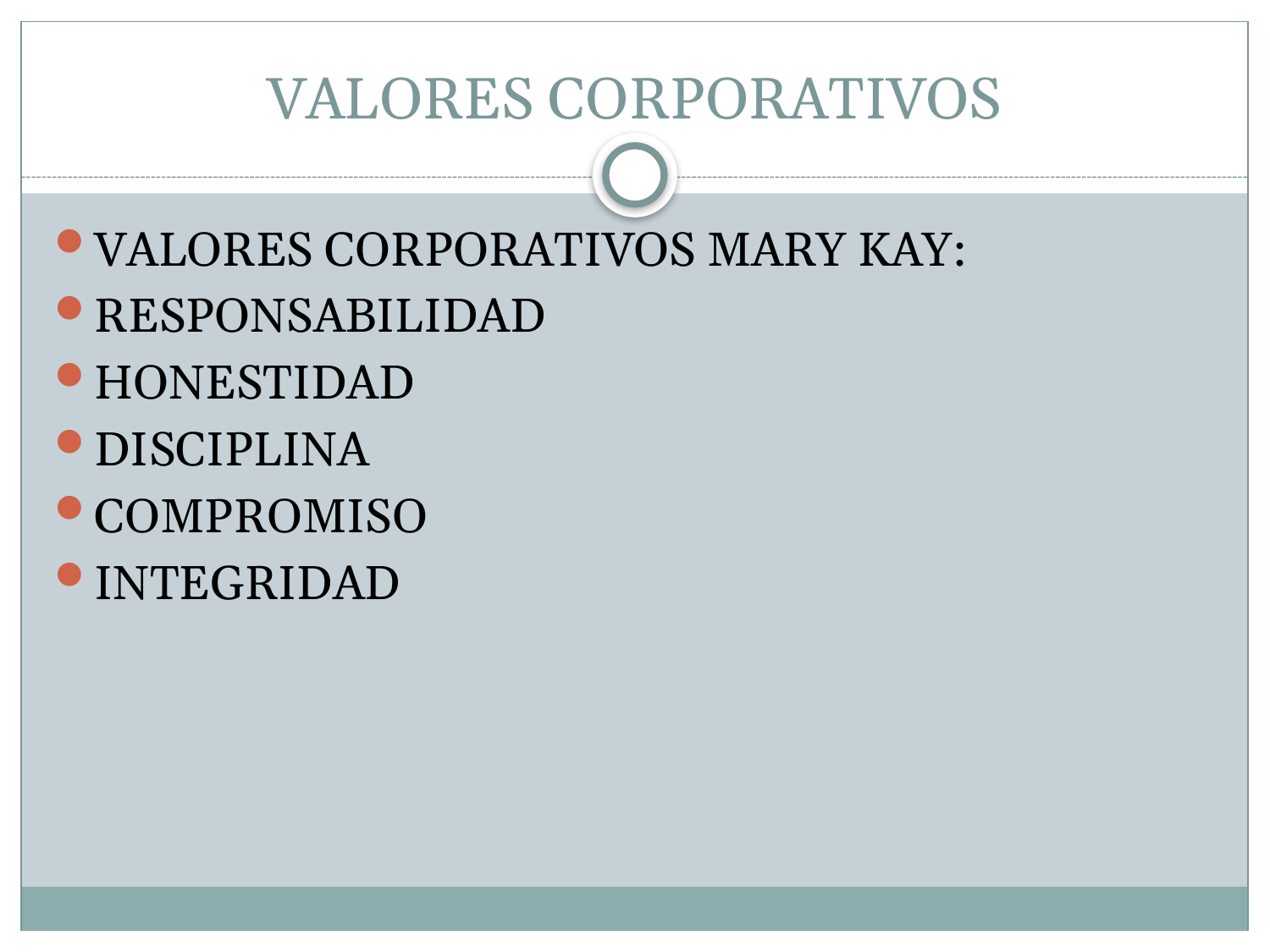

# VALORES CORPORATIVOS
VALORES CORPORATIVOS MARY KAY:
RESPONSABILIDAD
HONESTIDAD
DISCIPLINA
COMPROMISO
INTEGRIDAD